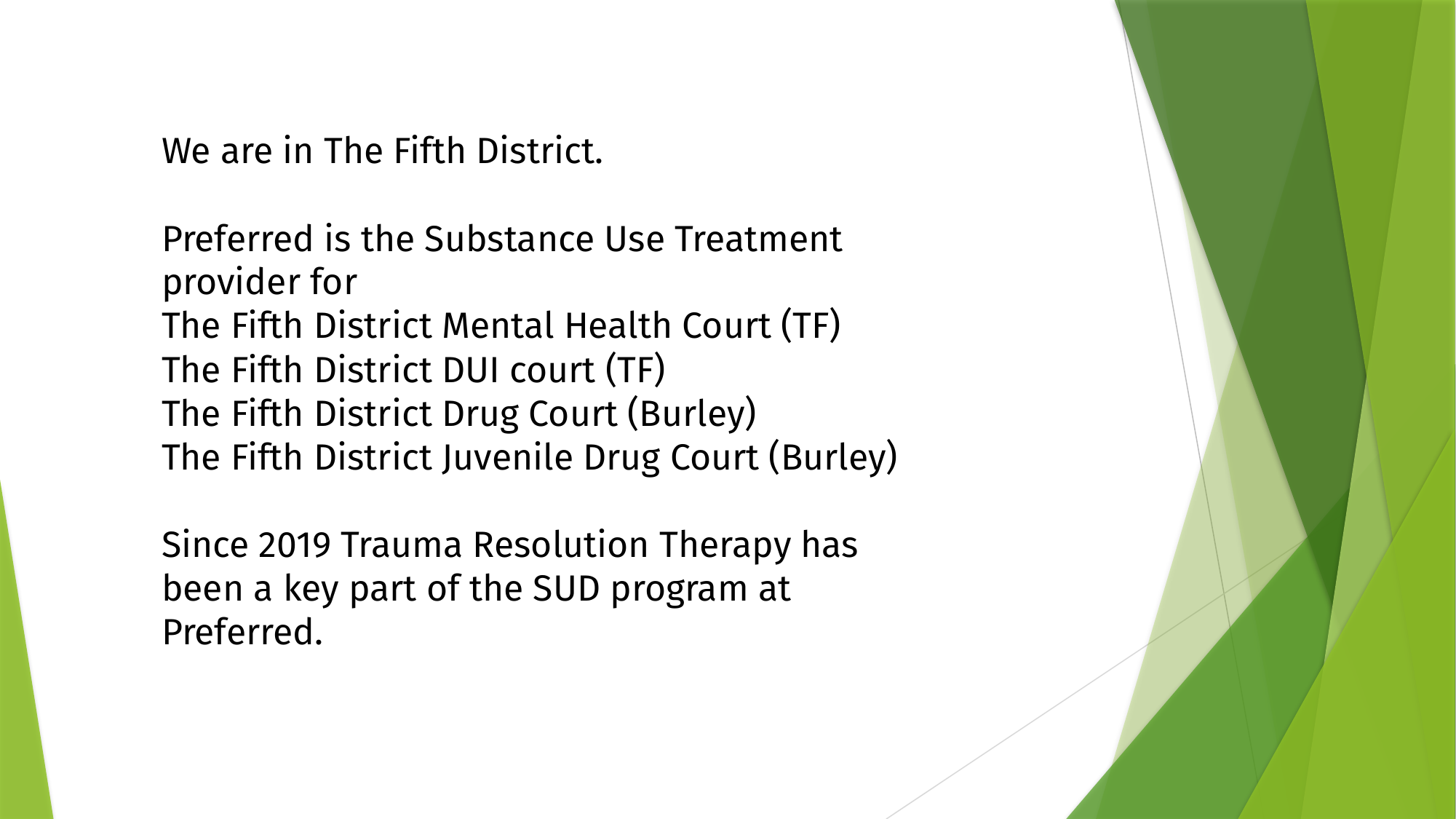

We are in The Fifth District.

Preferred is the Substance Use Treatment provider for
The Fifth District Mental Health Court (TF)
The Fifth District DUI court (TF)
The Fifth District Drug Court (Burley)
The Fifth District Juvenile Drug Court (Burley)

Since 2019 Trauma Resolution Therapy has been a key part of the SUD program at Preferred.